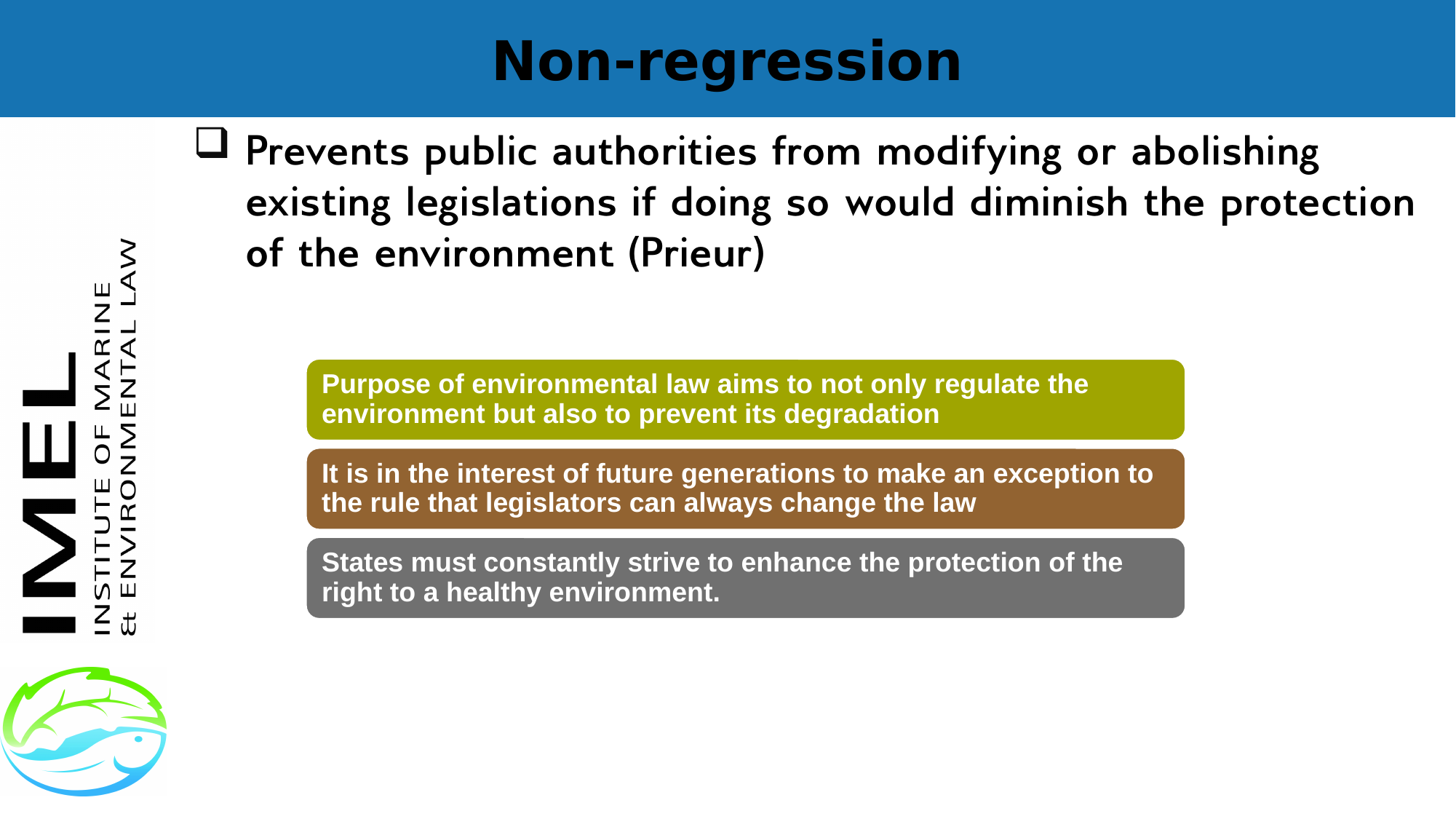

# Non-regression
Prevents public authorities from modifying or abolishing existing legislations if doing so would diminish the protection of the environment (Prieur)
Purpose of environmental law aims to not only regulate the environment but also to prevent its degradation
It is in the interest of future generations to make an exception to the rule that legislators can always change the law
States must constantly strive to enhance the protection of the right to a healthy environment.